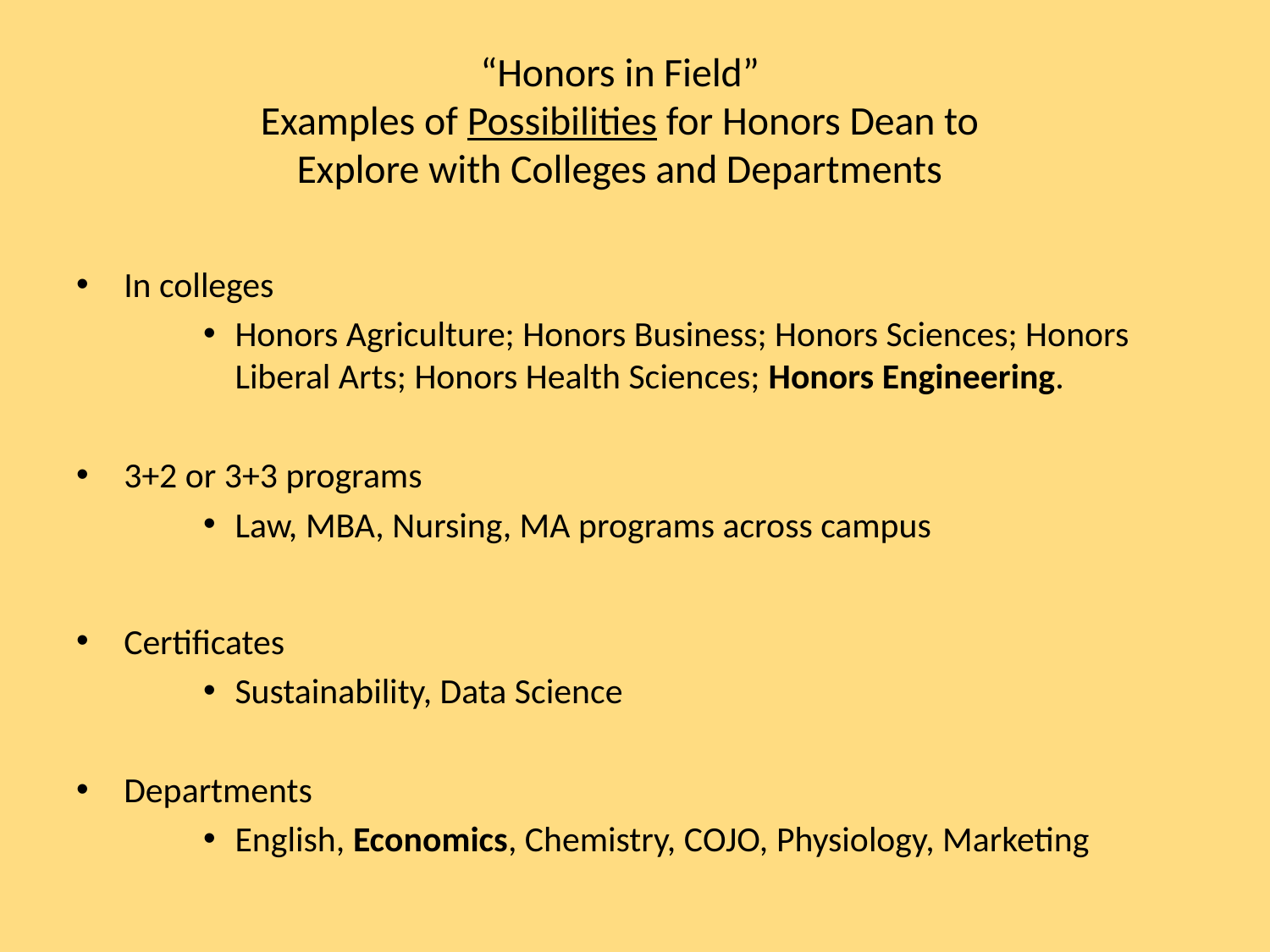

# “Honors in Field” Examples of Possibilities for Honors Dean to Explore with Colleges and Departments
In colleges
Honors Agriculture; Honors Business; Honors Sciences; Honors Liberal Arts; Honors Health Sciences; Honors Engineering.

3+2 or 3+3 programs
Law, MBA, Nursing, MA programs across campus

Certificates
Sustainability, Data Science

Departments
English, Economics, Chemistry, COJO, Physiology, Marketing